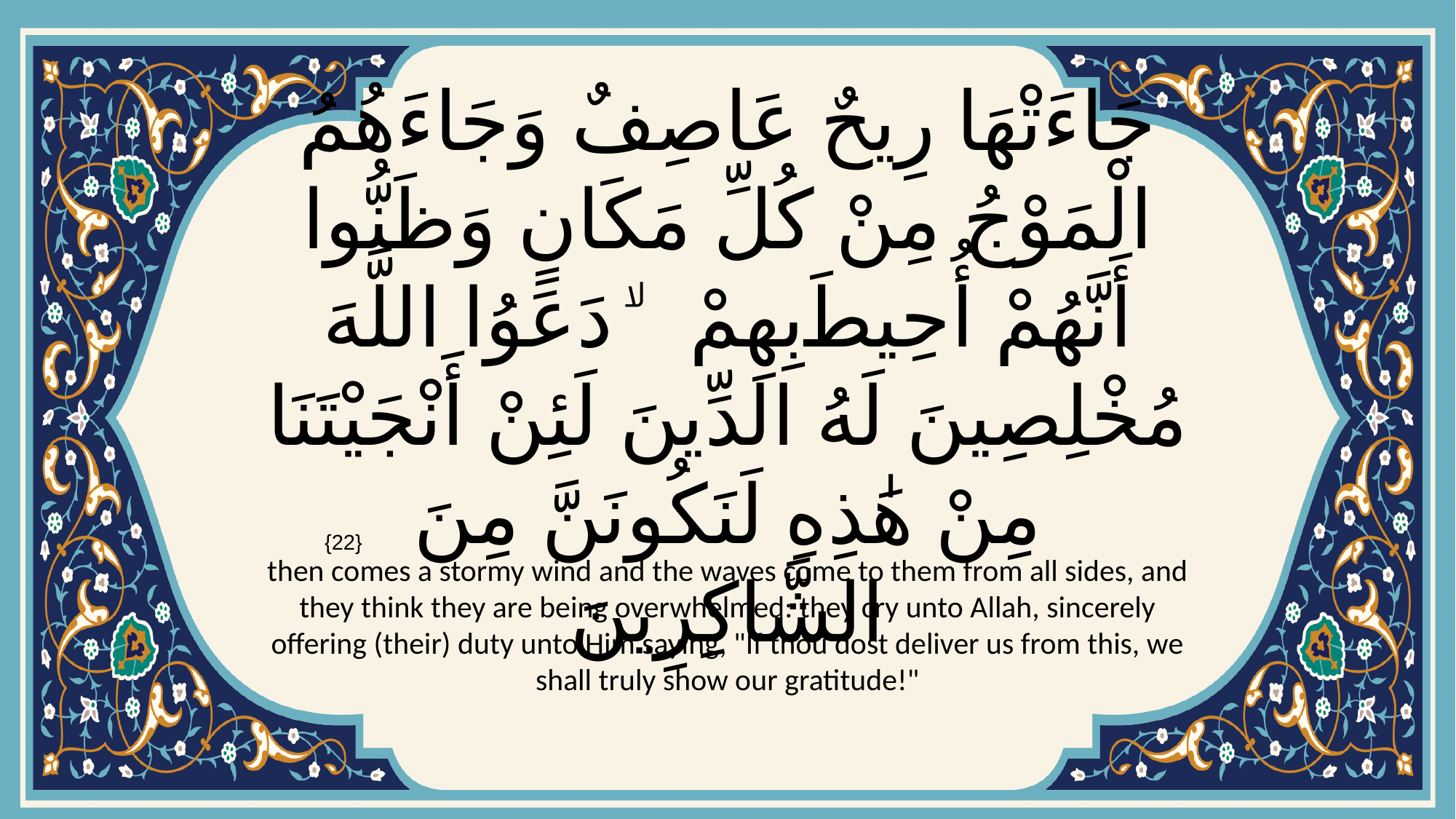

# جَاءَتْهَا رِيحٌ عَاصِفٌ وَجَاءَهُمُ الْمَوْجُ مِنْ كُلِّ مَكَانٍ وَظَنُّوا أَنَّهُمْ أُحِيطَ بِهِمْ ۙ دَعَوُا اللَّهَ مُخْلِصِينَ لَهُ الدِّينَ لَئِنْ أَنْجَيْتَنَا مِنْ هَٰذِهِ لَنَكُونَنَّ مِنَ الشَّاكِرِينَ
{22}
then comes a stormy wind and the waves come to them from all sides, and they think they are being overwhelmed: they cry unto Allah, sincerely offering (their) duty unto Him saying, "If thou dost deliver us from this, we shall truly show our gratitude!"